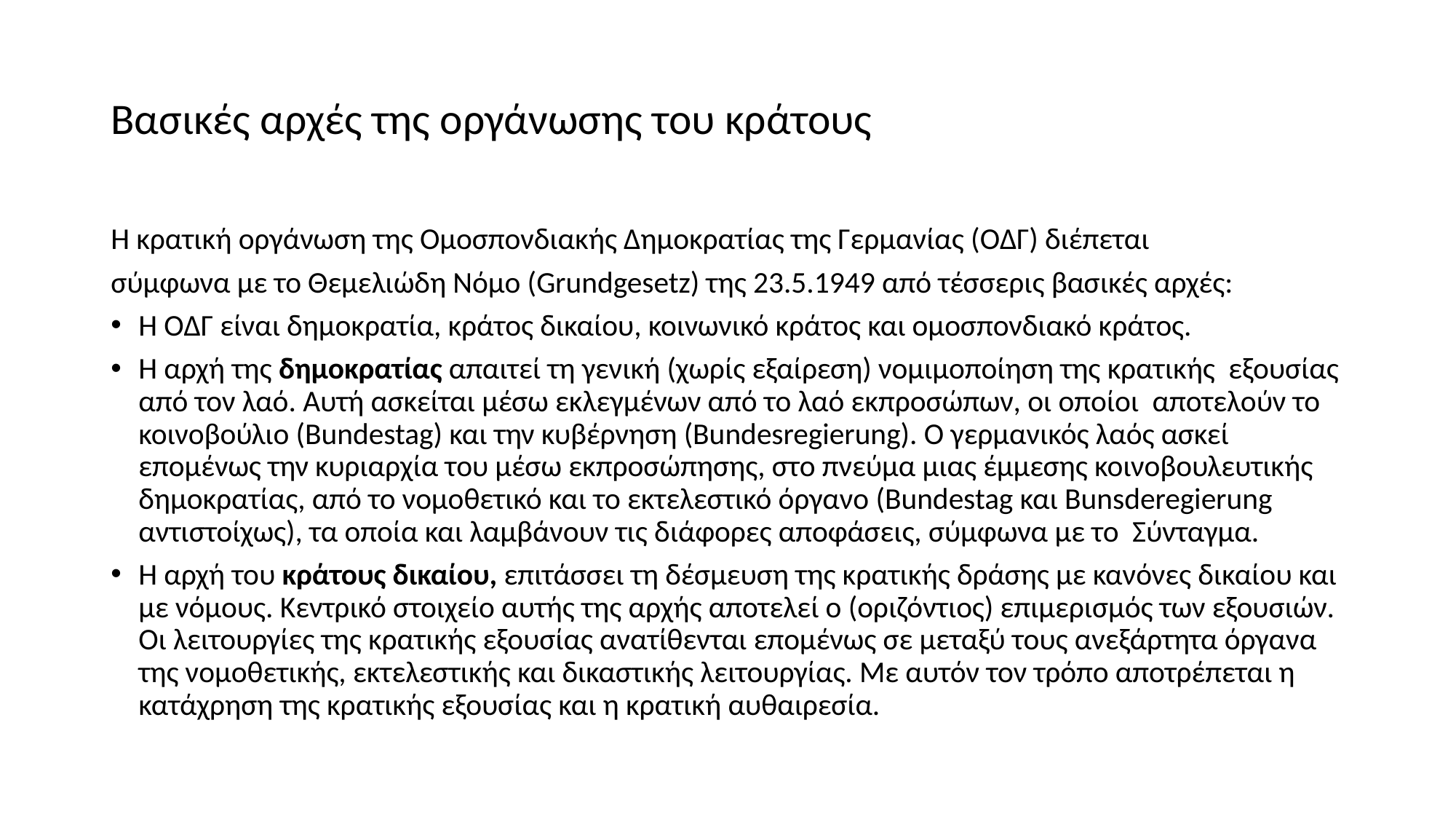

# Βασικές αρχές της οργάνωσης του κράτους
Η κρατική οργάνωση της Οµοσπονδιακής ∆ηµοκρατίας της Γερµανίας (Ο∆Γ) διέπεται
σύµφωνα µε το Θεµελιώδη Νόµο (Grundgesetz) της 23.5.1949 από τέσσερις βασικές αρχές:
Η Ο∆Γ είναι δηµοκρατία, κράτος δικαίου, κοινωνικό κράτος και οµοσπονδιακό κράτος.
Η αρχή της δηµοκρατίας απαιτεί τη γενική (χωρίς εξαίρεση) νοµιµοποίηση της κρατικής  εξουσίας από τον λαό. Αυτή ασκείται µέσω εκλεγµένων από το λαό εκπροσώπων, οι οποίοι  αποτελούν το κοινοβούλιο (Bundestag) και την κυβέρνηση (Bundesregierung). Ο γερµανικός λαός ασκεί εποµένως την κυριαρχία του µέσω εκπροσώπησης, στο πνεύµα µιας έµµεσης κοινοβουλευτικής δηµοκρατίας, από το νοµοθετικό και το εκτελεστικό όργανο (Bundestag και Bunsderegierung αντιστοίχως), τα οποία και λαµβάνουν τις διάφορες αποφάσεις, σύµφωνα µε το  Σύνταγµα.
Η αρχή του κράτους δικαίου, επιτάσσει τη δέσµευση της κρατικής δράσης µε κανόνες δικαίου και µε νόµους. Κεντρικό στοιχείο αυτής της αρχής αποτελεί ο (οριζόντιος) επιµερισµός των εξουσιών. Οι λειτουργίες της κρατικής εξουσίας ανατίθενται εποµένως σε µεταξύ τους ανεξάρτητα όργανα της νοµοθετικής, εκτελεστικής και δικαστικής λειτουργίας. Με αυτόν τον τρόπο αποτρέπεται η κατάχρηση της κρατικής εξουσίας και η κρατική αυθαιρεσία.